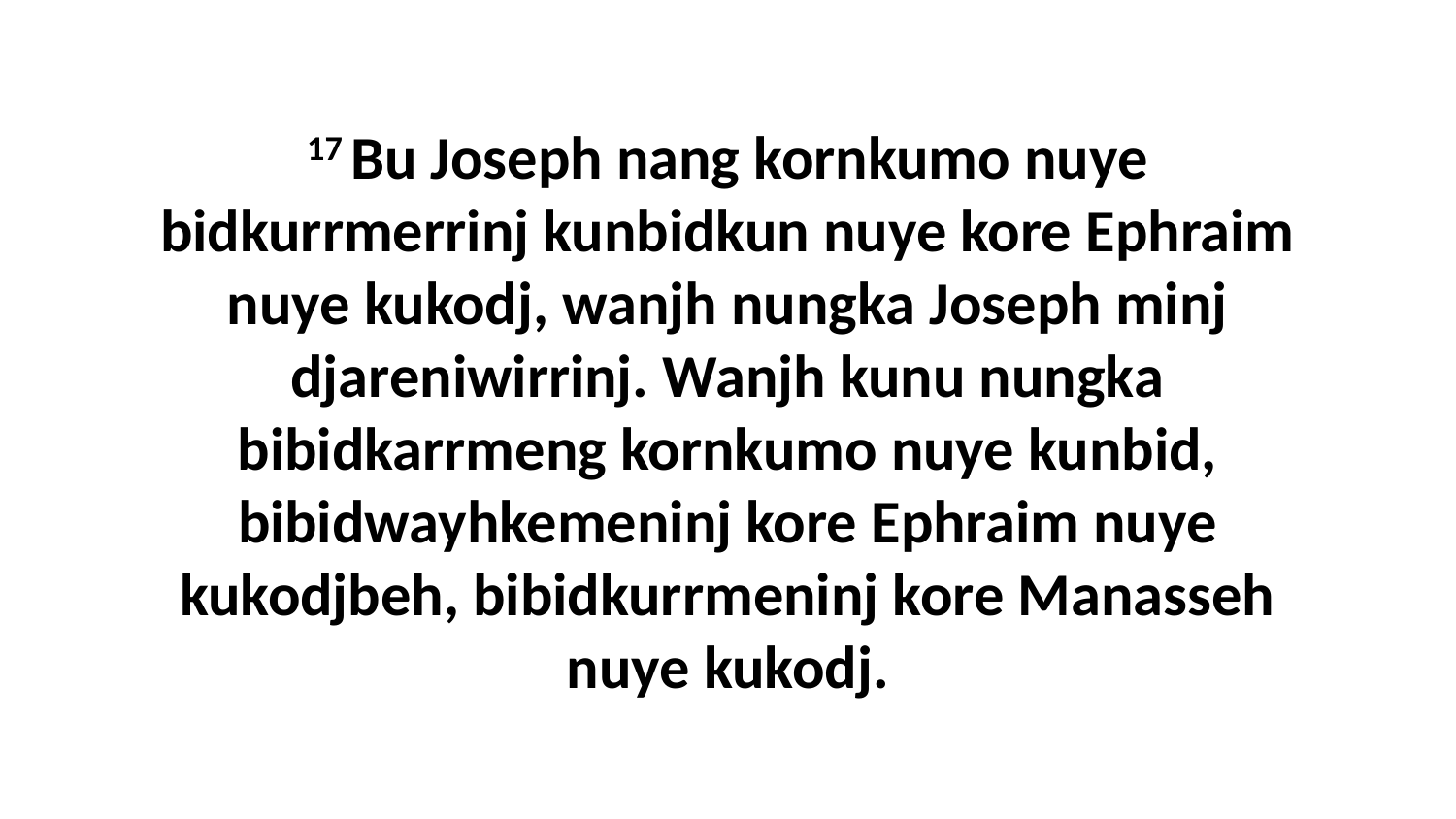

17 Bu Joseph nang kornkumo nuye bidkurrmerrinj kunbidkun nuye kore Ephraim nuye kukodj, wanjh nungka Joseph minj djareniwirrinj. Wanjh kunu nungka bibidkarrmeng kornkumo nuye kunbid, bibidwayhkemeninj kore Ephraim nuye kukodjbeh, bibidkurrmeninj kore Manasseh nuye kukodj.